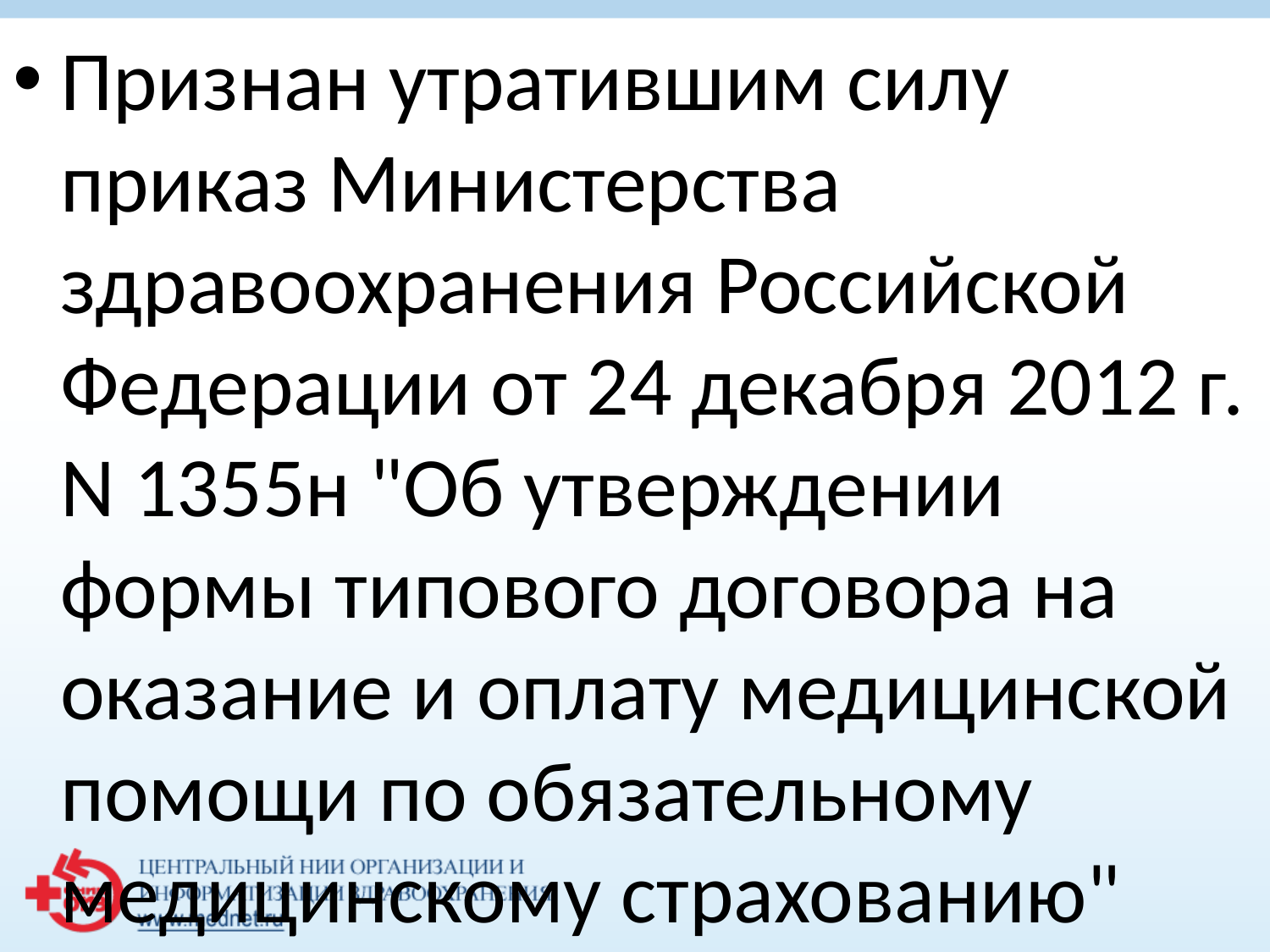

Признан утратившим силу приказ Министерства здравоохранения Российской Федерации от 24 декабря 2012 г. N 1355н "Об утверждении формы типового договора на оказание и оплату медицинской помощи по обязательному медицинскому страхованию"